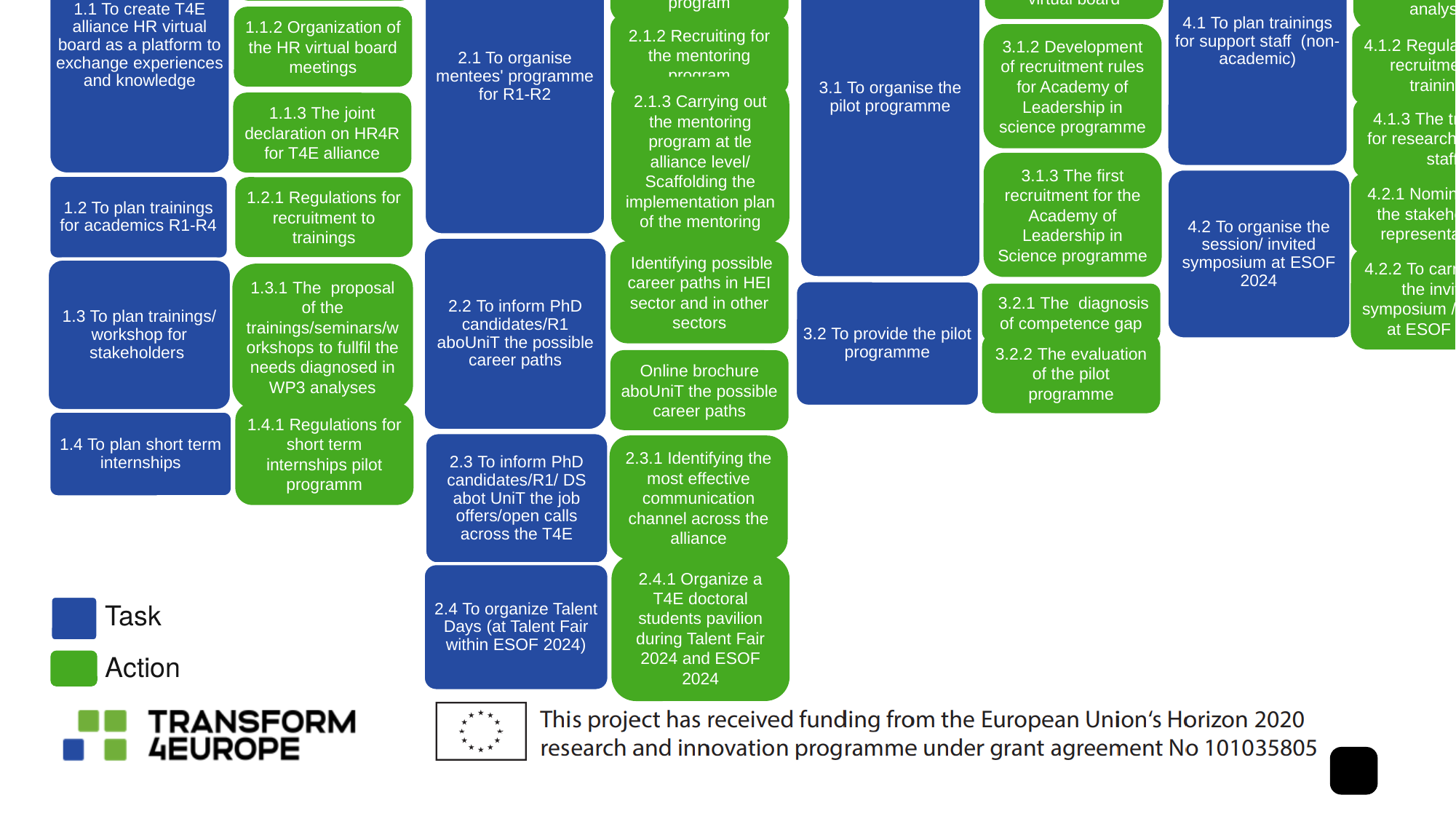

WP3 Action Plan

Task 1
Task 2
Task 3
Task 4

1.1 To create T4E alliance HR virtual board as a platform to exchange experiences and knowledge

4.1 To plan trainings for support staff  (non-academic)
4.1.1  The  proposal of the trainings to fullfil the needs diagnosed in WP3 analyses
3.1.1 Nomination of members for the Leadership Academy virtual board

3.1 To organise the pilot programme

2.1 To organise mentees' programme for R1-R2
1.1.1 Nomination of members of the HR virtual board
2.1.1 Development of recruitment rules for the mentoring program
1.1.2 Organization of the HR virtual board meetings
3.1.2 Development of recruitment rules for Academy of Leadership in science programme
4.1.2 Regulations for recruitment to trainings
2.1.2 Recruiting for the mentoring program
2.1.3 Carrying out the mentoring program at tle alliance level/ Scaffolding the implementation plan of the mentoring
1.1.3 The joint declaration on HR4R for T4E alliance
4.1.3 The trainings for research support staff
3.1.3 The first recruitment for the Academy of Leadership in Science programme

4.2 To organise the session/ invited symposium at ESOF 2024
4.2.1 Nomination of the stakeholders' representatives

1.2 To plan trainings for academics R1-R4
1.2.1 Regulations for recruitment to trainings

2.2 To inform PhD candidates/R1 aboUniT the possible career paths
 Identifying possible career paths in HEI sector and in other sectors
4.2.2 To carry oUniT the invited symposium / session at ESOF 2024

1.3 To plan trainings/ workshop for stakeholders
1.3.1 The  proposal of the trainings/seminars/workshops to fullfil the needs diagnosed in WP3 analyses

3.2 To provide the pilot programme
 3.2.1 The  diagnosis of competence gap
3.2.2 The evaluation of the pilot programme
Online brochure aboUniT the possible career paths

1.4 To plan short term internships
1.4.1 Regulations for short term internships pilot programm

2.3 To inform PhD candidates/R1/ DS abot UniT the job offers/open calls across the T4E
2.3.1 Identifying the most effective communication channel across the alliance

2.4 To organize Talent Days (at Talent Fair within ESOF 2024)
2.4.1 Organize a T4E doctoral students pavilion during Talent Fair 2024 and ESOF 2024
Task

Action